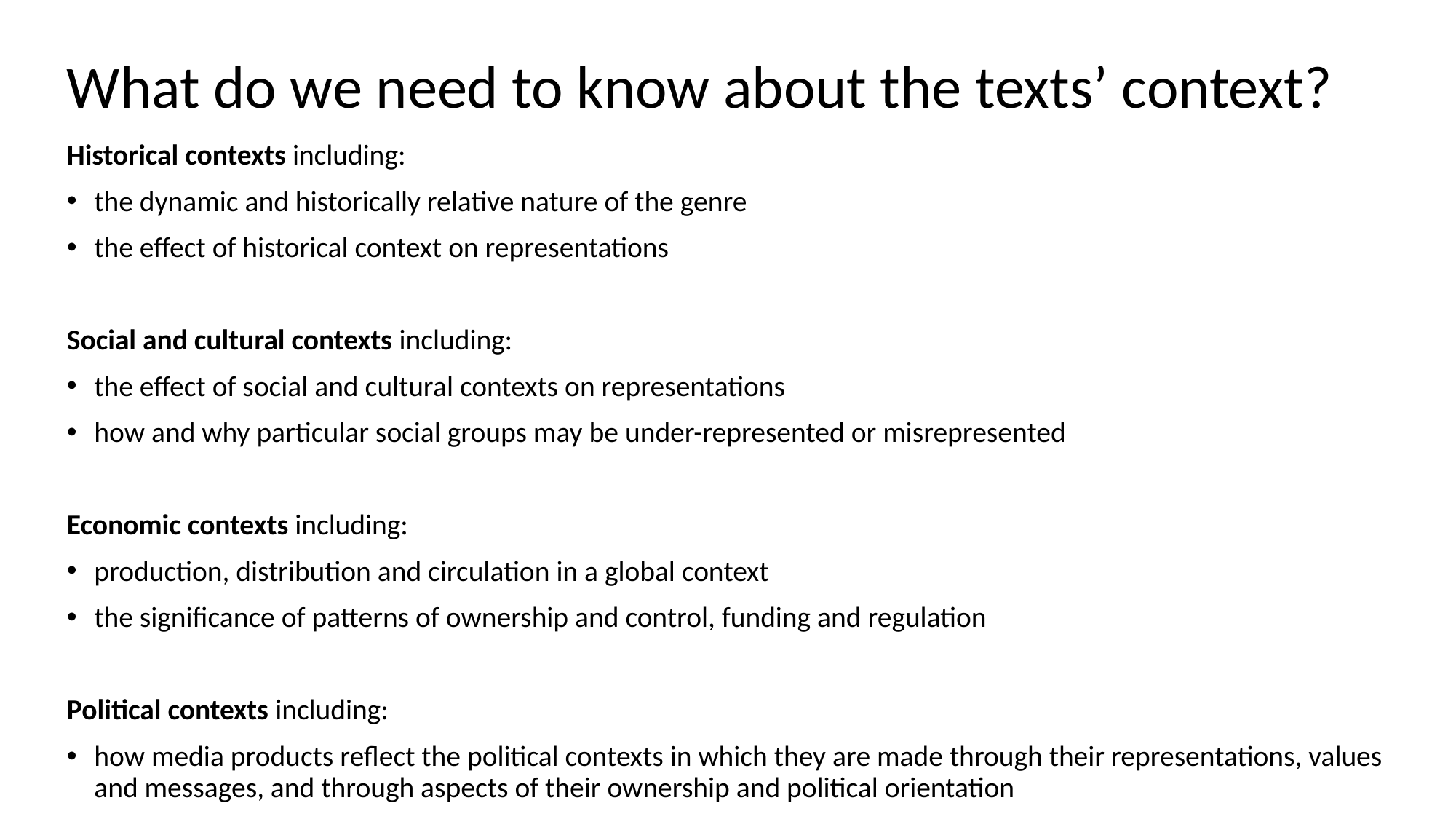

# What do we need to know about the texts’ context?
Historical contexts including:
the dynamic and historically relative nature of the genre
the effect of historical context on representations

Social and cultural contexts including:
the effect of social and cultural contexts on representations
how and why particular social groups may be under-represented or misrepresented

Economic contexts including:
production, distribution and circulation in a global context
the significance of patterns of ownership and control, funding and regulation

Political contexts including:
how media products reflect the political contexts in which they are made through their representations, values and messages, and through aspects of their ownership and political orientation